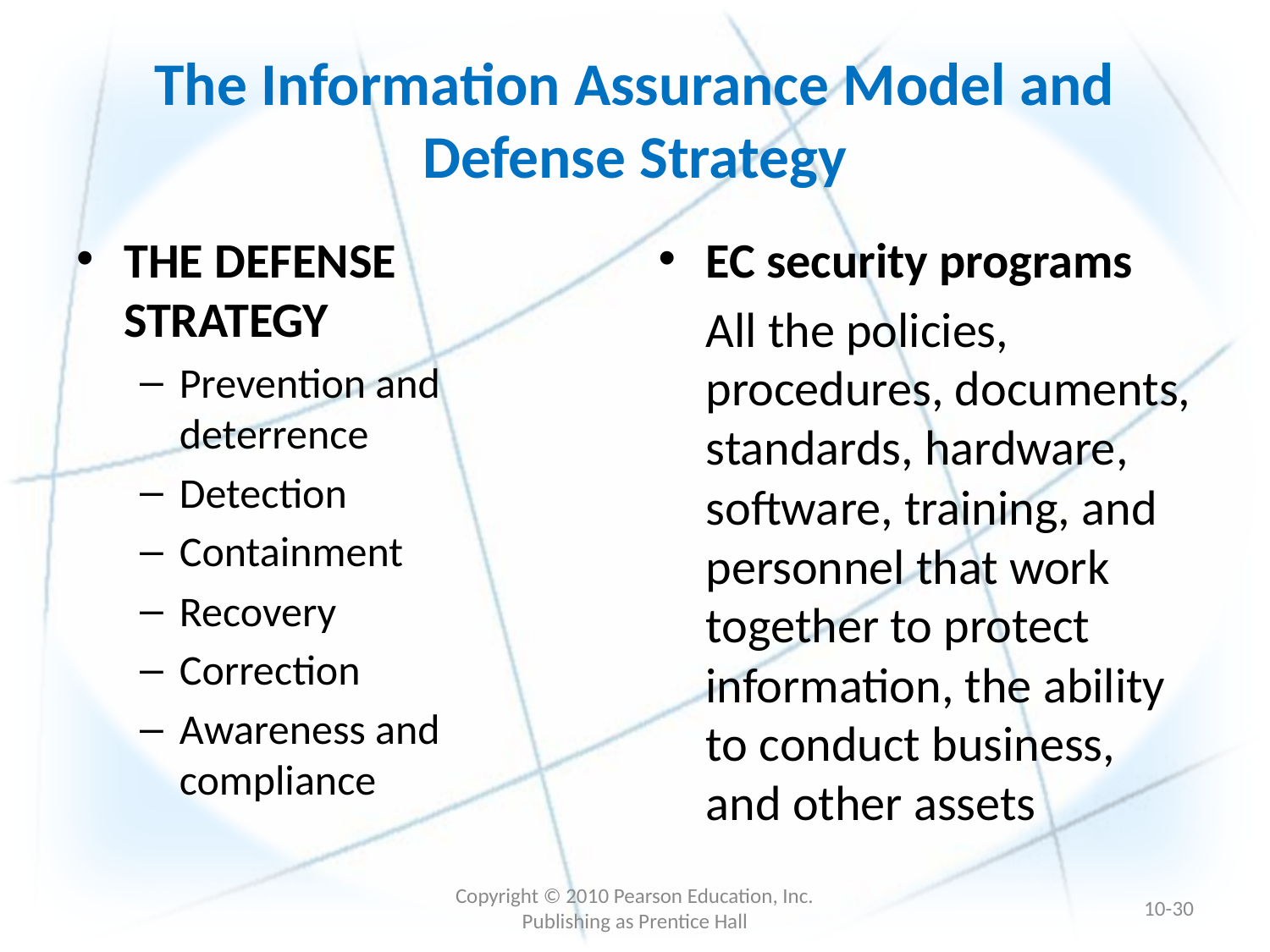

# The Information Assurance Model and Defense Strategy
THE DEFENSE STRATEGY
Prevention and deterrence
Detection
Containment
Recovery
Correction
Awareness and compliance
EC security programs
	All the policies, procedures, documents, standards, hardware, software, training, and personnel that work together to protect information, the ability to conduct business, and other assets
Copyright © 2010 Pearson Education, Inc. Publishing as Prentice Hall
10-30